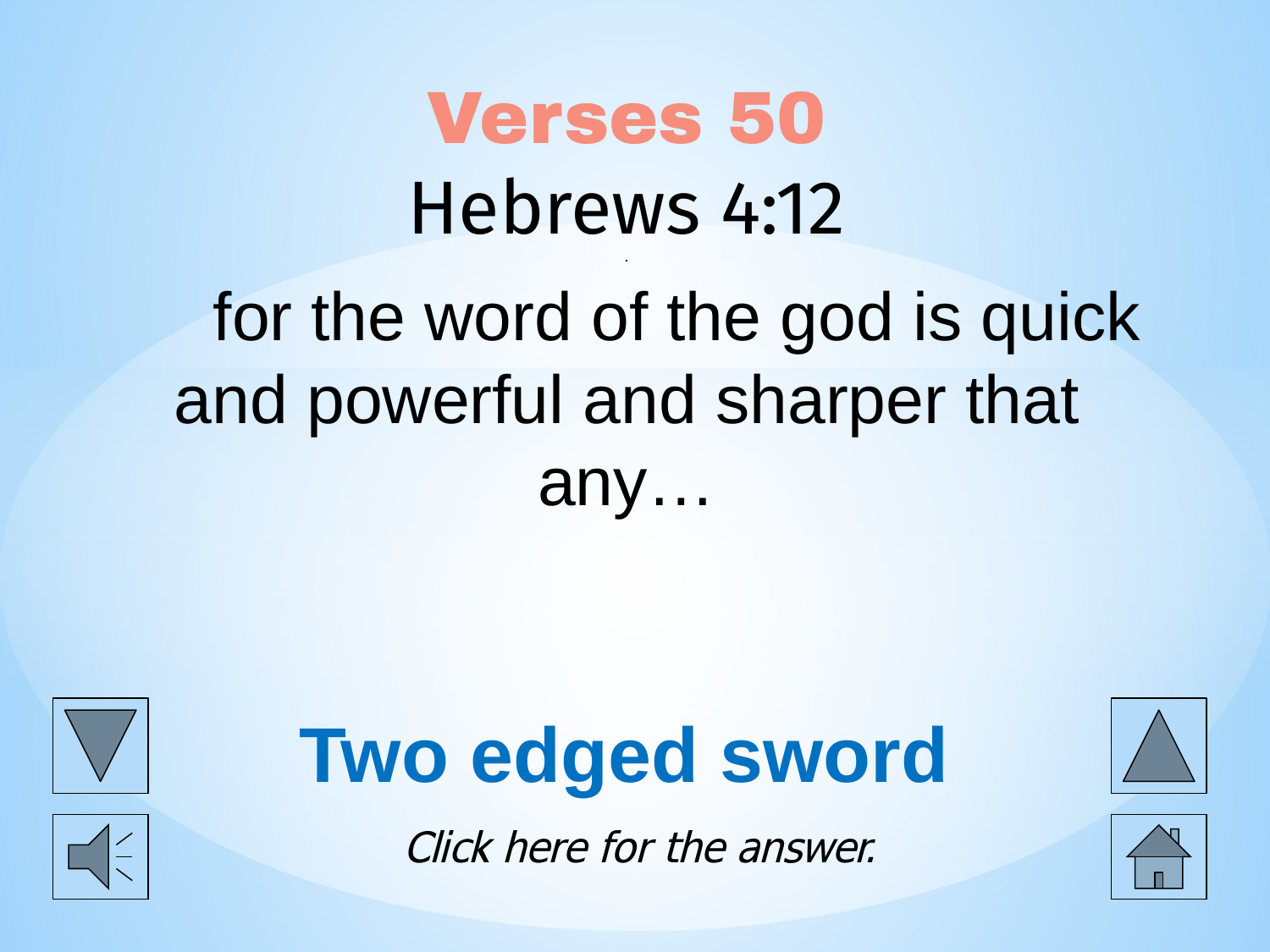

# Verses 50 Hebrews 4:12 . for the word of the god is quick and powerful and sharper that any…

Two edged sword
Click here for the answer.